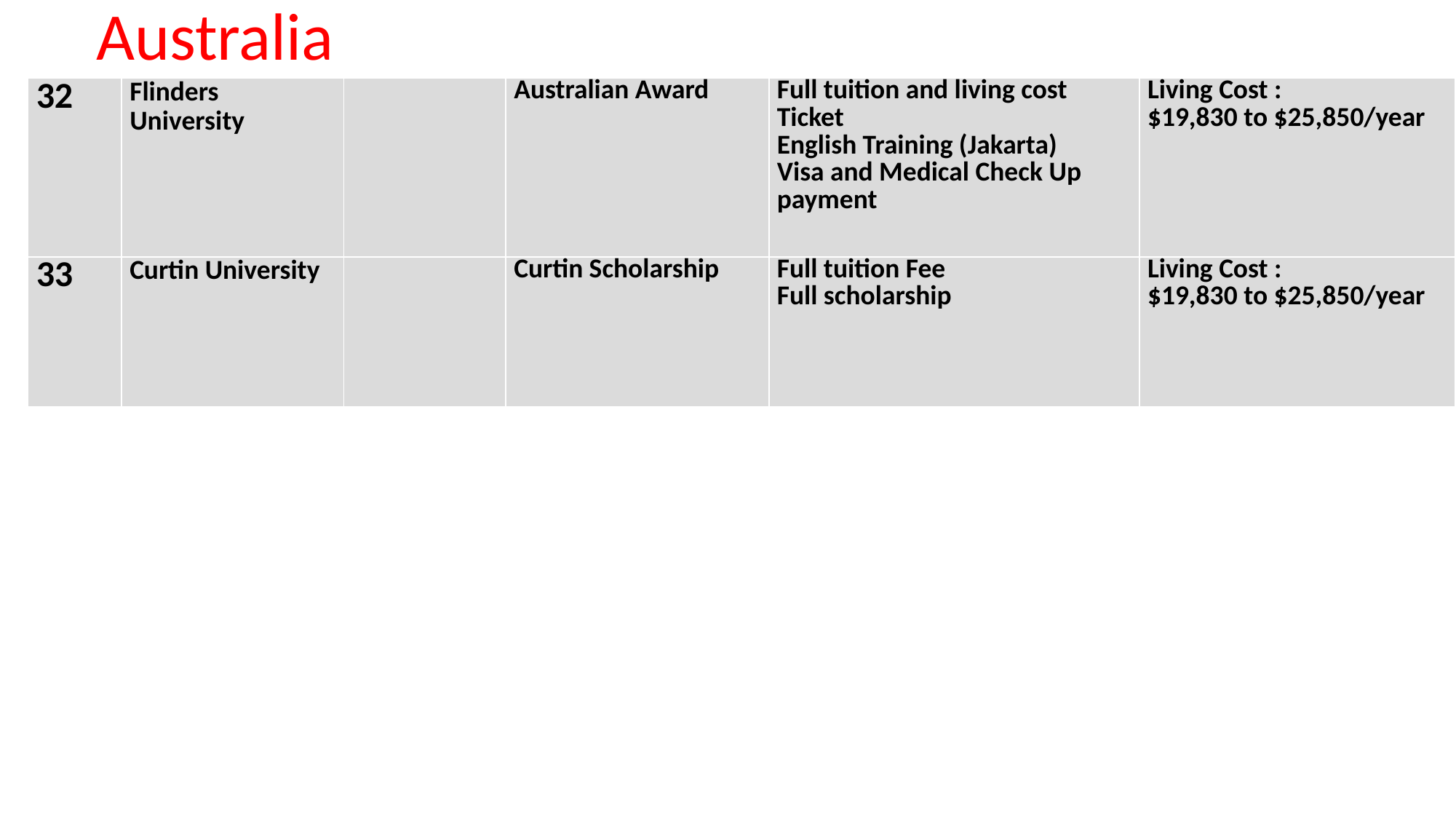

# Australia
| 32 | Flinders University |  | Australian Award | Full tuition and living cost Ticket English Training (Jakarta) Visa and Medical Check Up payment | Living Cost : $19,830 to $25,850/year |
| --- | --- | --- | --- | --- | --- |
| 33 | Curtin University |  | Curtin Scholarship | Full tuition Fee Full scholarship | Living Cost : $19,830 to $25,850/year |
| --- | --- | --- | --- | --- | --- |